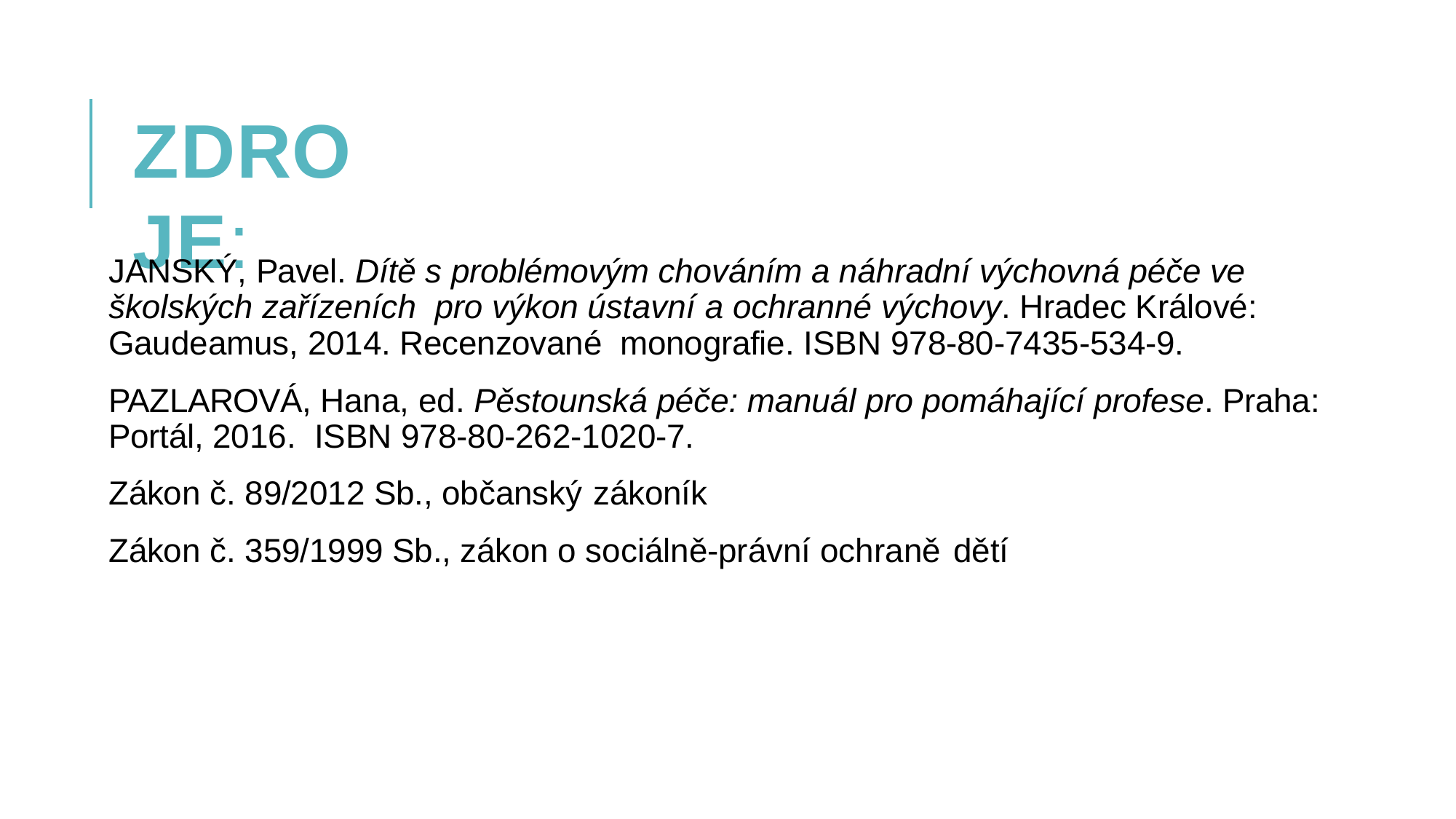

# ZDROJE:
JANSKÝ, Pavel. Dítě s problémovým chováním a náhradní výchovná péče ve školských zařízeních  pro výkon ústavní a ochranné výchovy. Hradec Králové: Gaudeamus, 2014. Recenzované  monografie. ISBN 978-80-7435-534-9.
PAZLAROVÁ, Hana, ed. Pěstounská péče: manuál pro pomáhající profese. Praha: Portál, 2016.  ISBN 978-80-262-1020-7.
Zákon č. 89/2012 Sb., občanský zákoník
Zákon č. 359/1999 Sb., zákon o sociálně-právní ochraně dětí